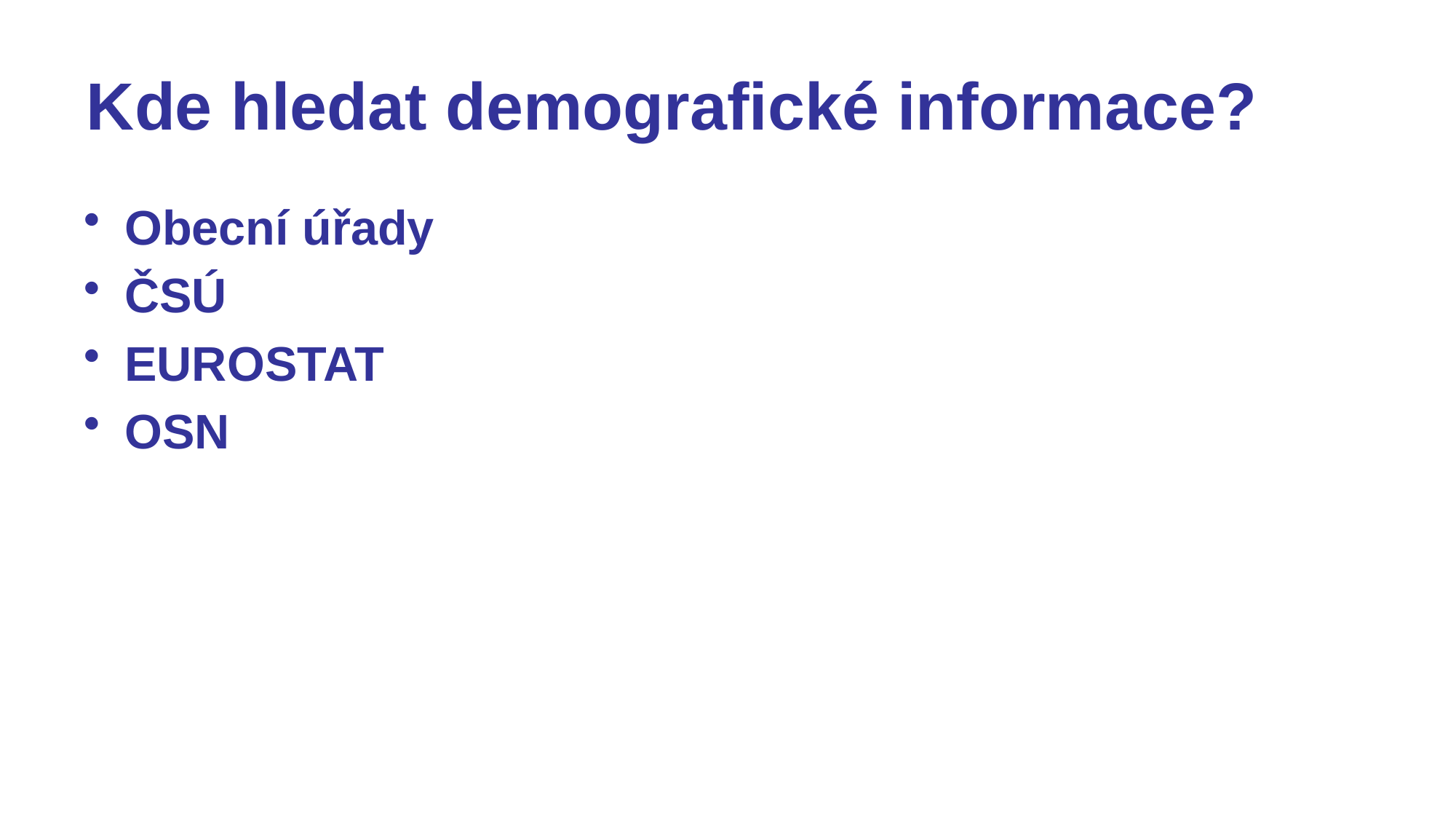

# Kde hledat demografické informace?
Obecní úřady
ČSÚ
EUROSTAT
OSN